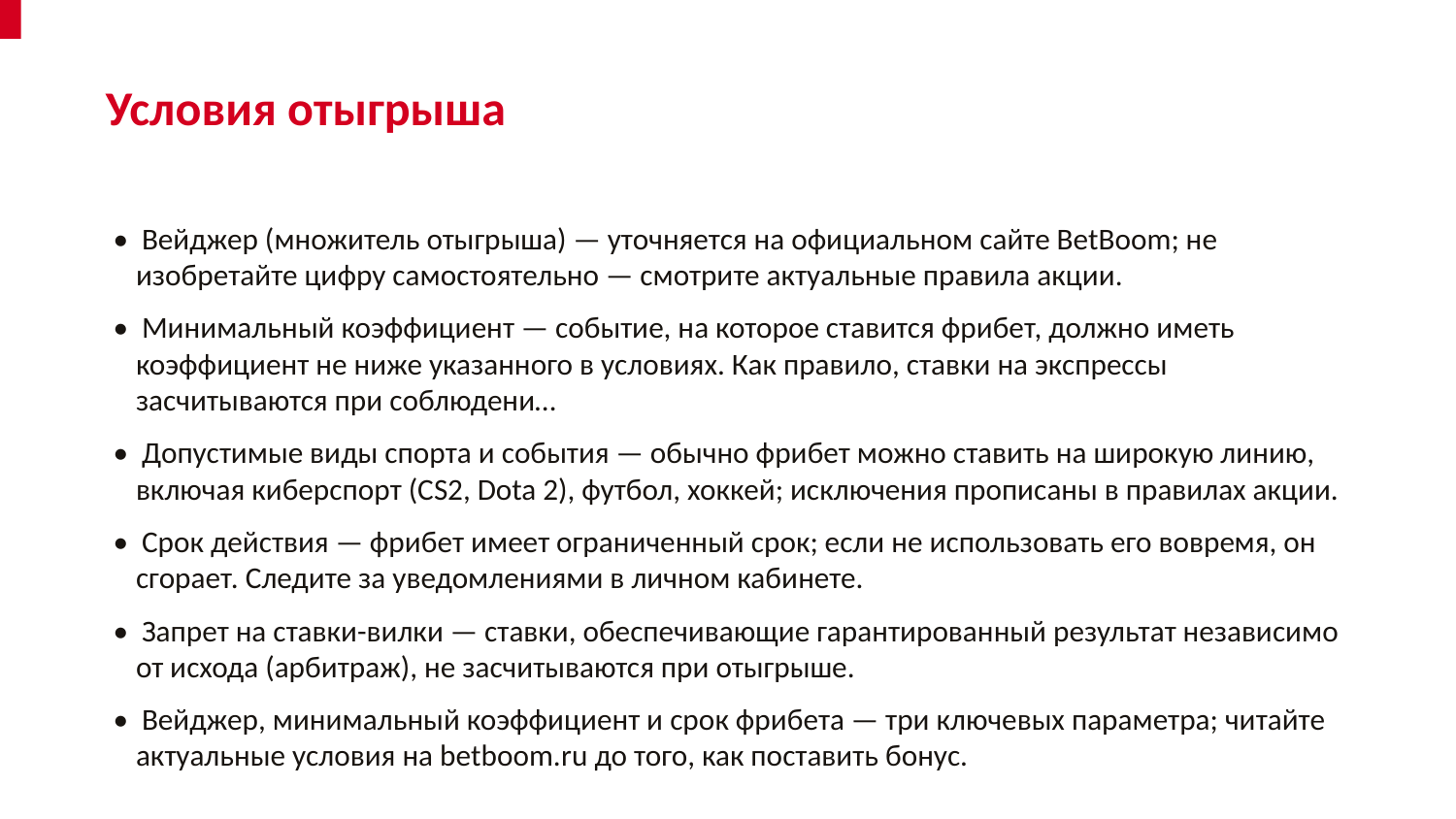

Условия отыгрыша
•  Вейджер (множитель отыгрыша) — уточняется на официальном сайте BetBoom; не изобретайте цифру самостоятельно — смотрите актуальные правила акции.
•  Минимальный коэффициент — событие, на которое ставится фрибет, должно иметь коэффициент не ниже указанного в условиях. Как правило, ставки на экспрессы засчитываются при соблюдени…
•  Допустимые виды спорта и события — обычно фрибет можно ставить на широкую линию, включая киберспорт (CS2, Dota 2), футбол, хоккей; исключения прописаны в правилах акции.
•  Срок действия — фрибет имеет ограниченный срок; если не использовать его вовремя, он сгорает. Следите за уведомлениями в личном кабинете.
•  Запрет на ставки-вилки — ставки, обеспечивающие гарантированный результат независимо от исхода (арбитраж), не засчитываются при отыгрыше.
•  Вейджер, минимальный коэффициент и срок фрибета — три ключевых параметра; читайте актуальные условия на betboom.ru до того, как поставить бонус.